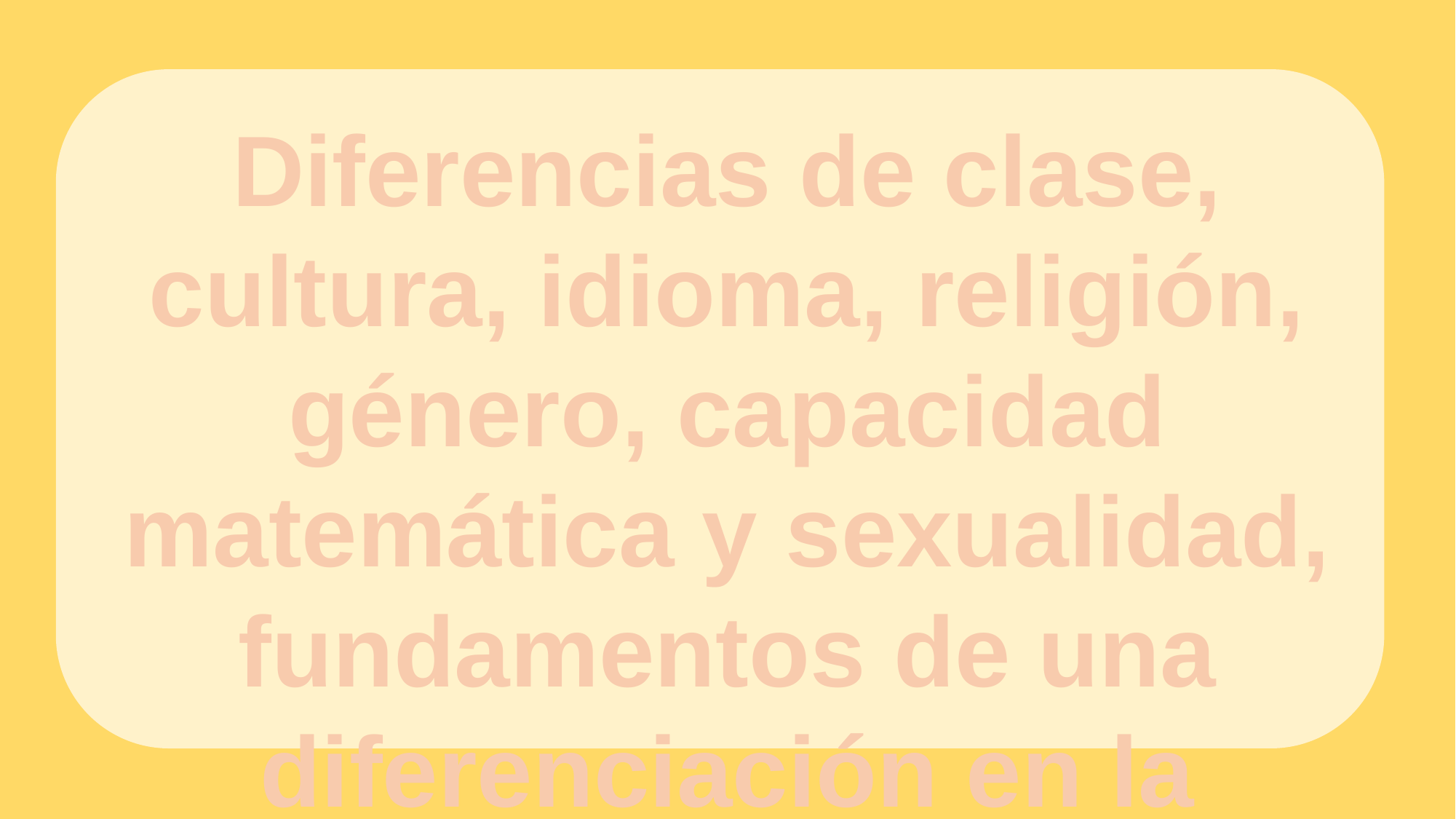

Diferencias de clase, cultura, idioma, religión, género, capacidad matemática y sexualidad, fundamentos de una diferenciación en la educación.